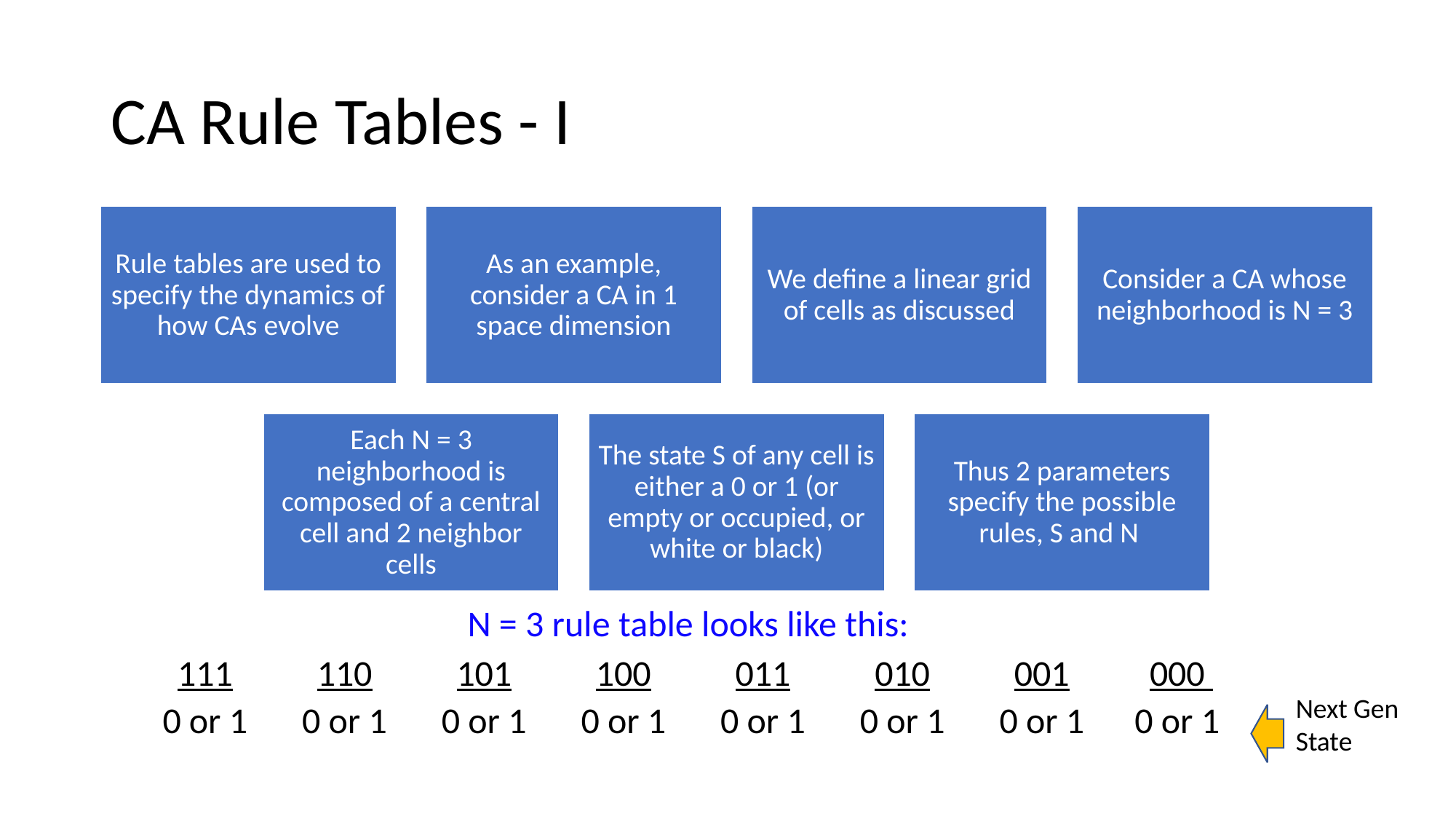

# CA Rule Tables - I
Rule tables are used to specify the dynamics of how CAs evolve
As an example, consider a CA in 1 space dimension
We define a linear grid of cells as discussed
Consider a CA whose neighborhood is N = 3
Each N = 3 neighborhood is composed of a central cell and 2 neighbor cells
The state S of any cell is either a 0 or 1 (or empty or occupied, or white or black)
Thus 2 parameters specify the possible rules, S and N
N = 3 rule table looks like this:
| 111 | 110 | 101 | 100 | 011 | 010 | 001 | 000 |
| --- | --- | --- | --- | --- | --- | --- | --- |
| 0 or 1 | 0 or 1 | 0 or 1 | 0 or 1 | 0 or 1 | 0 or 1 | 0 or 1 | 0 or 1 |
Next Gen State